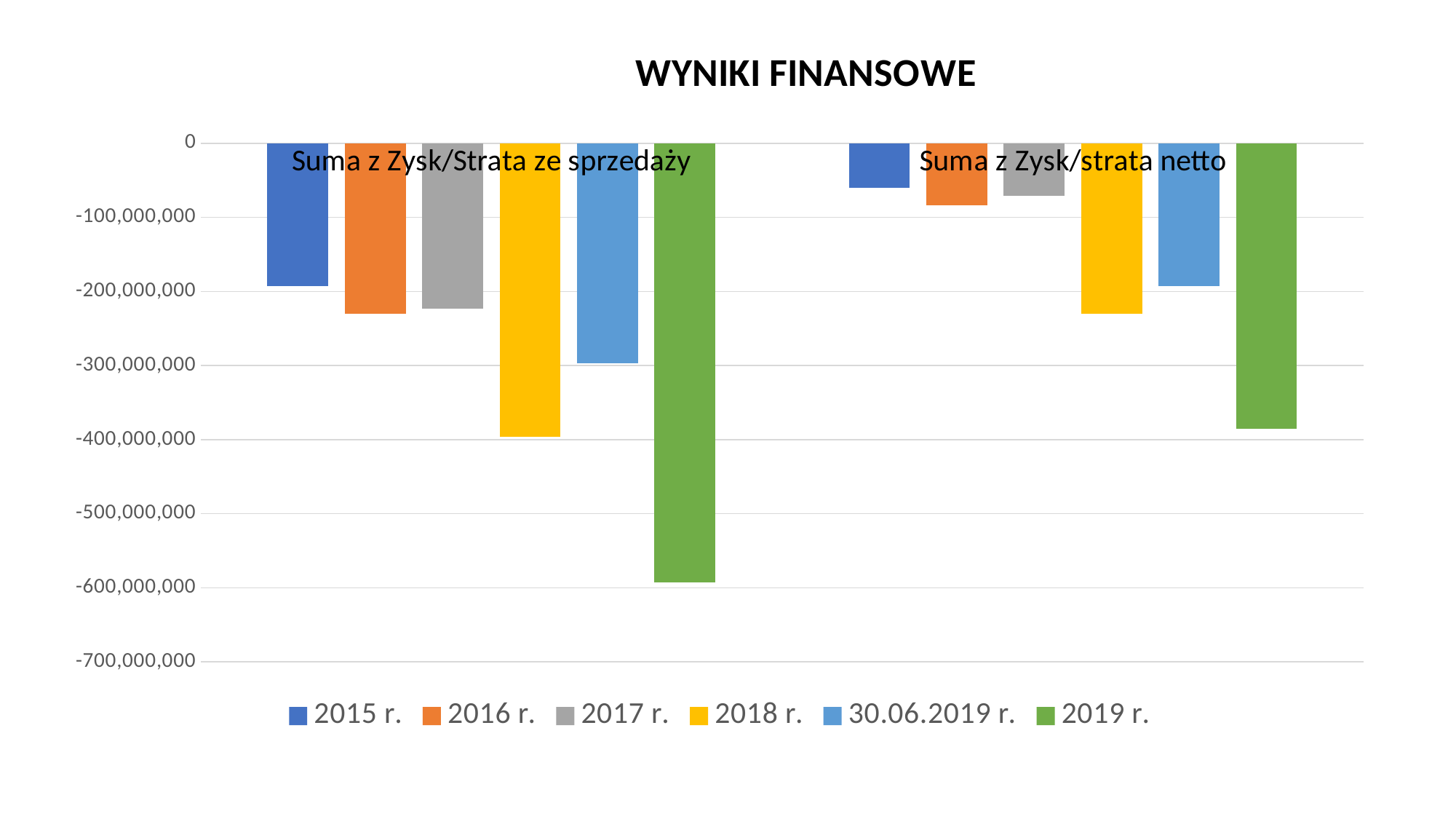

### Chart: WYNIKI FINANSOWE

| Category | 2015 r. | 2016 r. | 2017 r. | 2018 r. | 30.06.2019 r. | 2019 r. |
|---|---|---|---|---|---|---|
| Suma z Zysk/Strata ze sprzedaży | -192436506.36999997 | -230495703.89000008 | -223469970.41000003 | -396069754.69000006 | -296502958.0900001 | -593005916.1800002 |
| Suma z Zysk/strata netto | -59562571.15000003 | -83403466.43000002 | -70476377.61999999 | -229597498.10999998 | -192877797.50999996 | -385755595.0199999 |